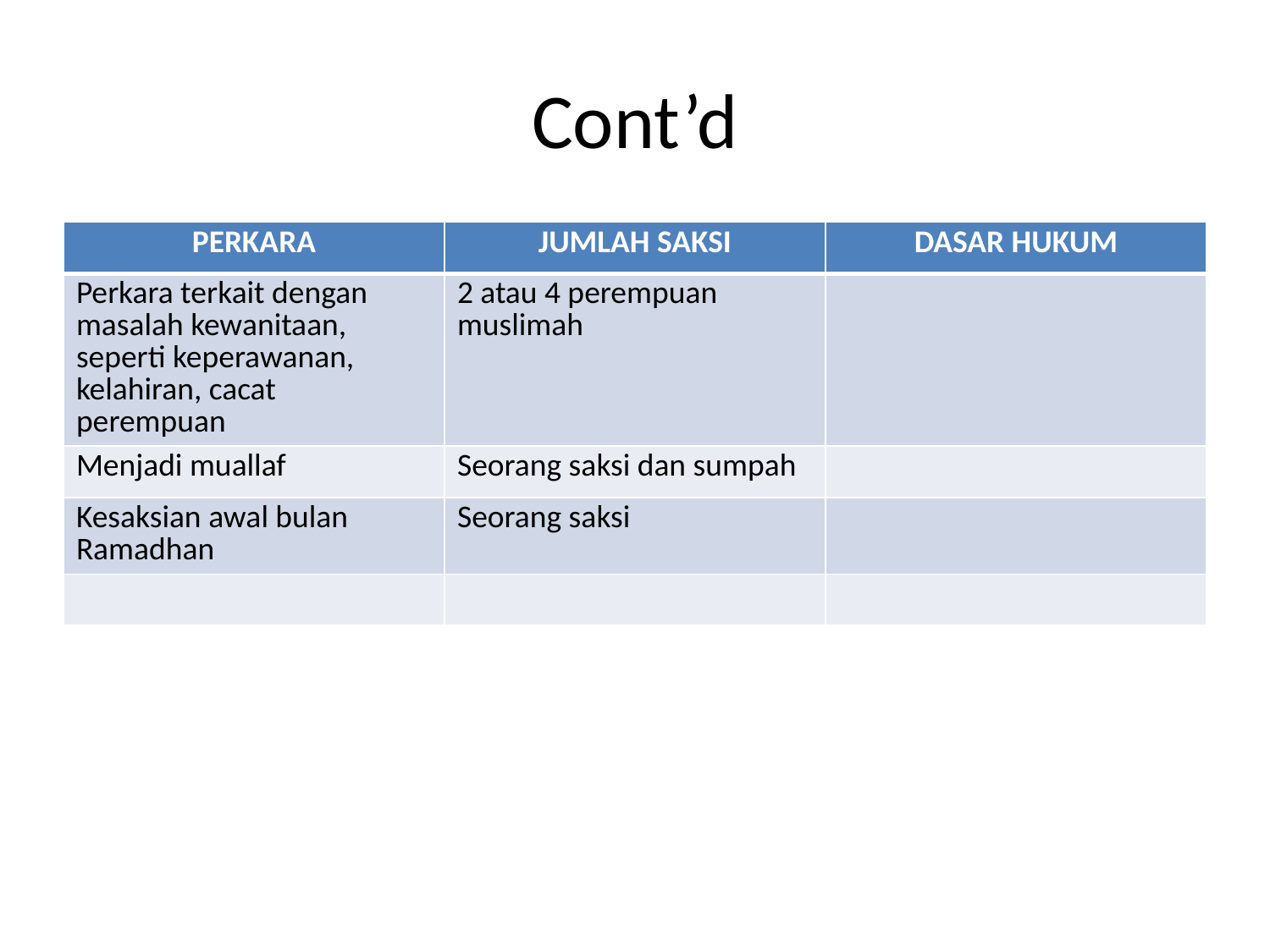

# Cont’d
| PERKARA | JUMLAH SAKSI | DASAR HUKUM |
| --- | --- | --- |
| Perkara terkait dengan masalah kewanitaan, seperti keperawanan, kelahiran, cacat perempuan | 2 atau 4 perempuan muslimah |  |
| Menjadi muallaf | Seorang saksi dan sumpah |  |
| Kesaksian awal bulan Ramadhan | Seorang saksi |  |
|  |  |  |